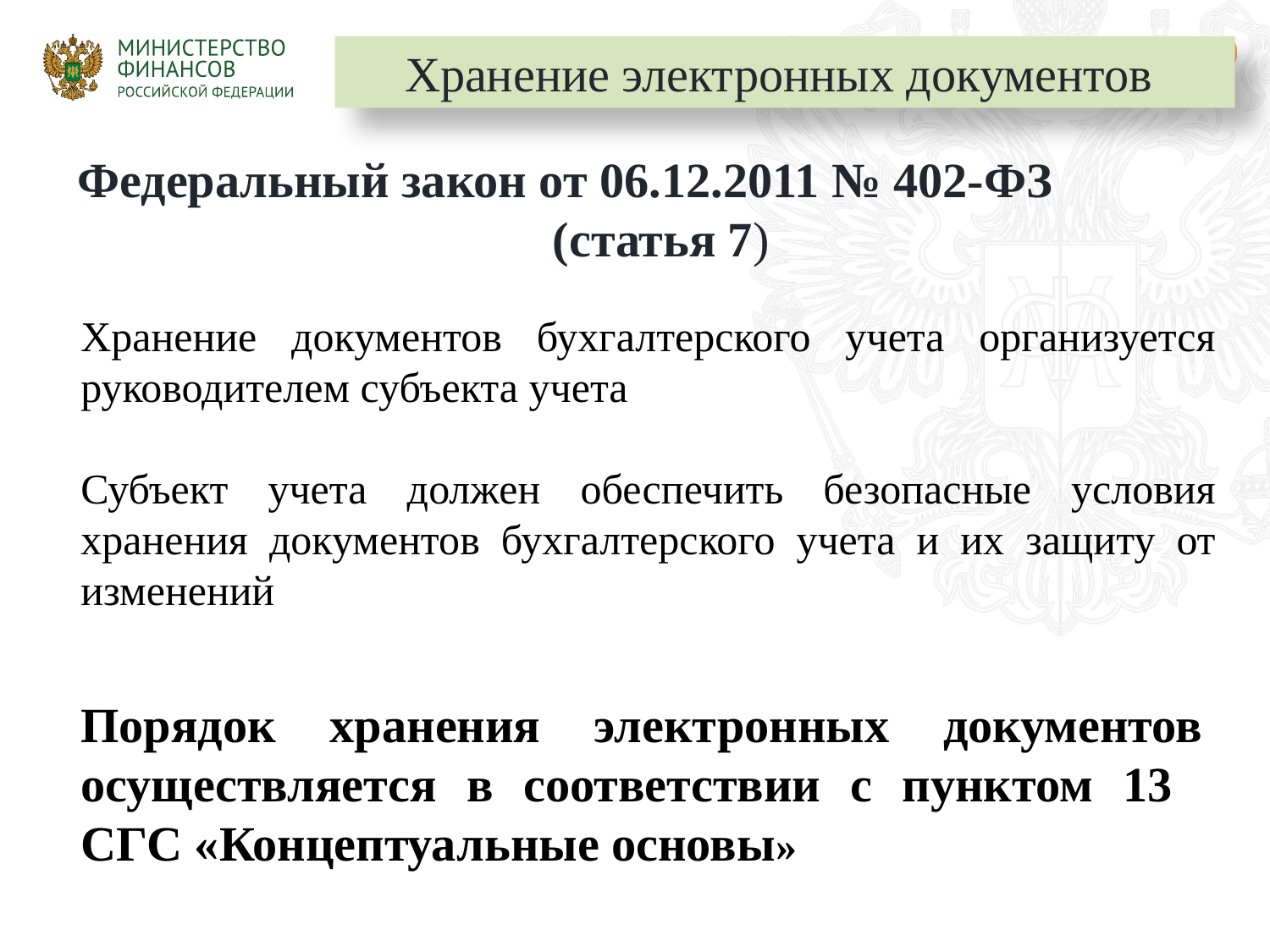

Хранение электронных документов
Федеральный закон от 06.12.2011 № 402-ФЗ
 (статья 7)
Хранение документов бухгалтерского учета организуется руководителем субъекта учета

Субъект учета должен обеспечить безопасные условия хранения документов бухгалтерского учета и их защиту от изменений
Порядок хранения электронных документов осуществляется в соответствии с пунктом 13
СГС «Концептуальные основы»